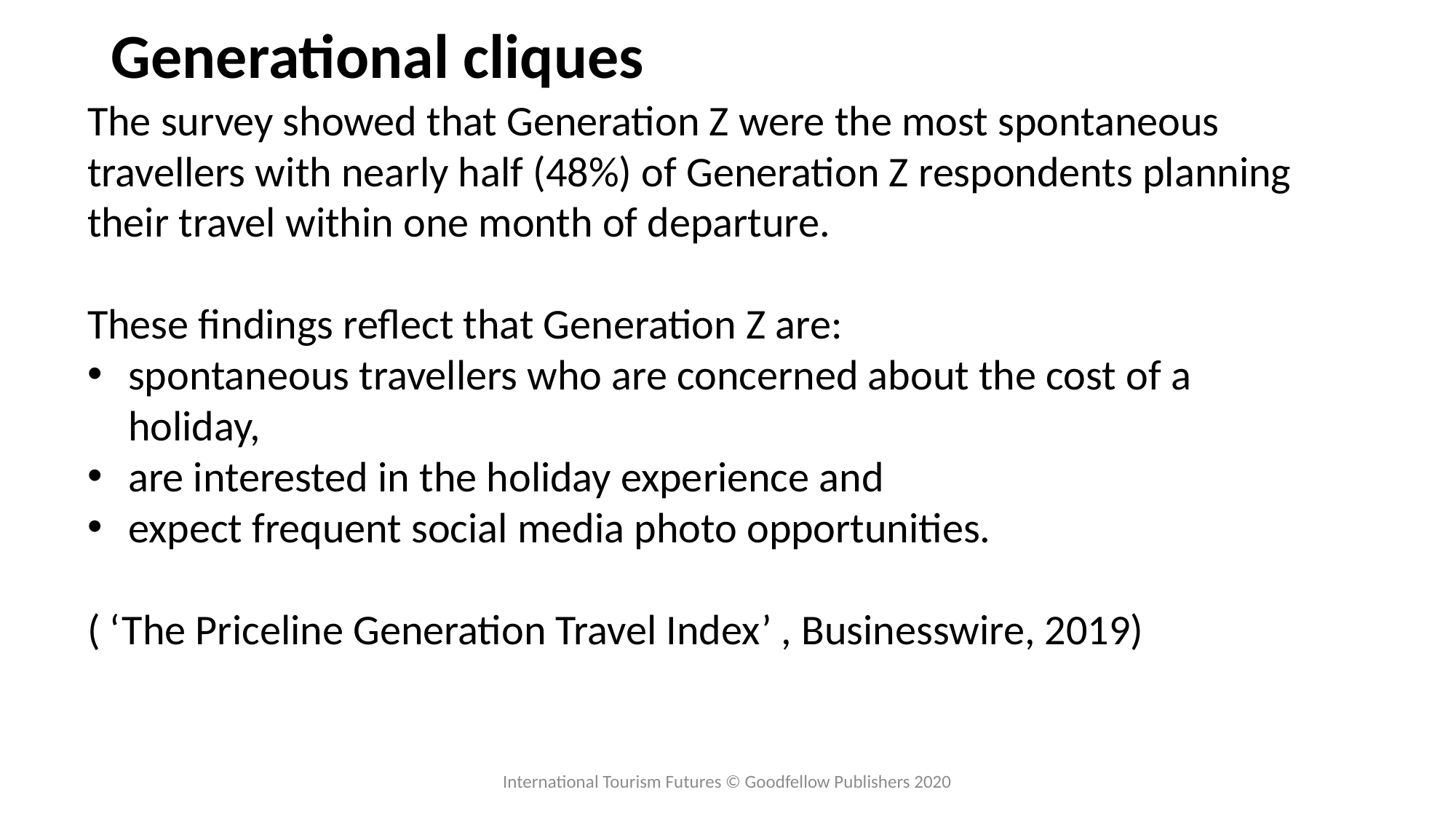

# Generational cliques
The survey showed that Generation Z were the most spontaneous travellers with nearly half (48%) of Generation Z respondents planning their travel within one month of departure.

These findings reflect that Generation Z are:
spontaneous travellers who are concerned about the cost of a holiday,
are interested in the holiday experience and
expect frequent social media photo opportunities.

( ‘The Priceline Generation Travel Index’ , Businesswire, 2019)

International Tourism Futures © Goodfellow Publishers 2020